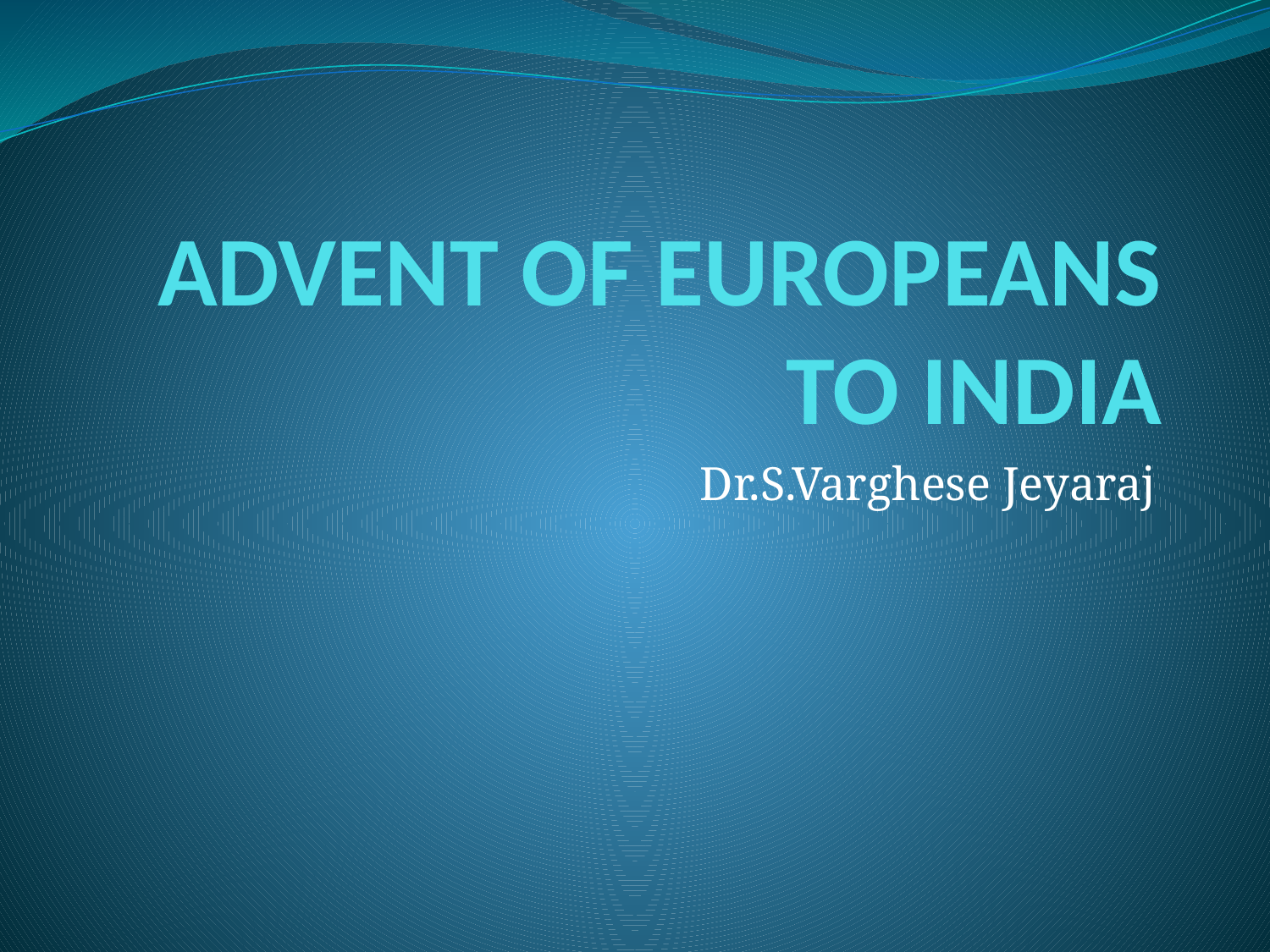

# ADVENT OF EUROPEANS TO INDIA
Dr.S.Varghese Jeyaraj